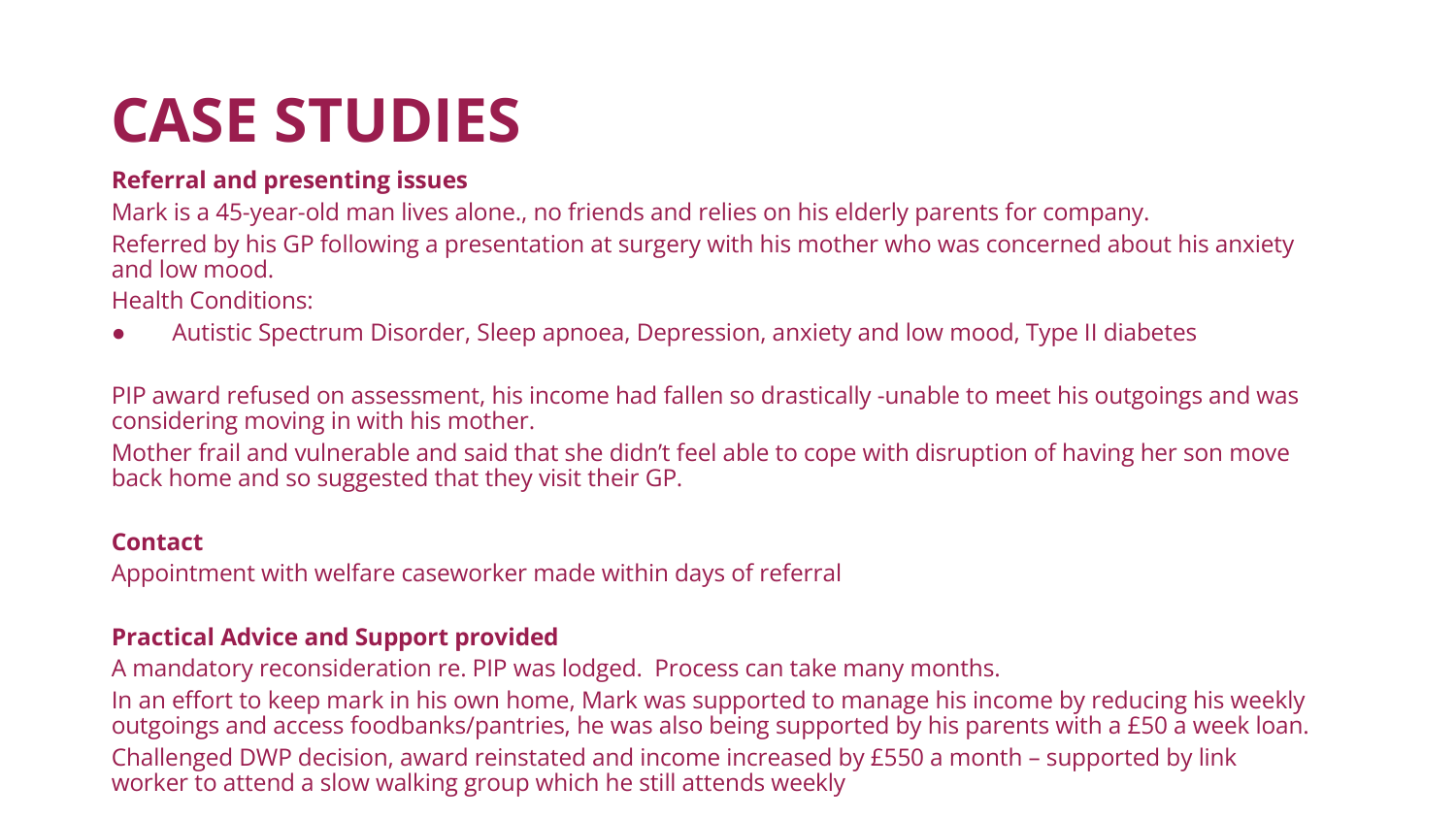

# CASE STUDIES
Referral and presenting issues
Mark is a 45-year-old man lives alone., no friends and relies on his elderly parents for company.
Referred by his GP following a presentation at surgery with his mother who was concerned about his anxiety and low mood.
Health Conditions:
Autistic Spectrum Disorder, Sleep apnoea, Depression, anxiety and low mood, Type II diabetes

PIP award refused on assessment, his income had fallen so drastically -unable to meet his outgoings and was considering moving in with his mother.
Mother frail and vulnerable and said that she didn’t feel able to cope with disruption of having her son move back home and so suggested that they visit their GP.

Contact
Appointment with welfare caseworker made within days of referral

Practical Advice and Support provided
A mandatory reconsideration re. PIP was lodged.  Process can take many months.
In an effort to keep mark in his own home, Mark was supported to manage his income by reducing his weekly outgoings and access foodbanks/pantries, he was also being supported by his parents with a £50 a week loan.
Challenged DWP decision, award reinstated and income increased by £550 a month – supported by link worker to attend a slow walking group which he still attends weekly